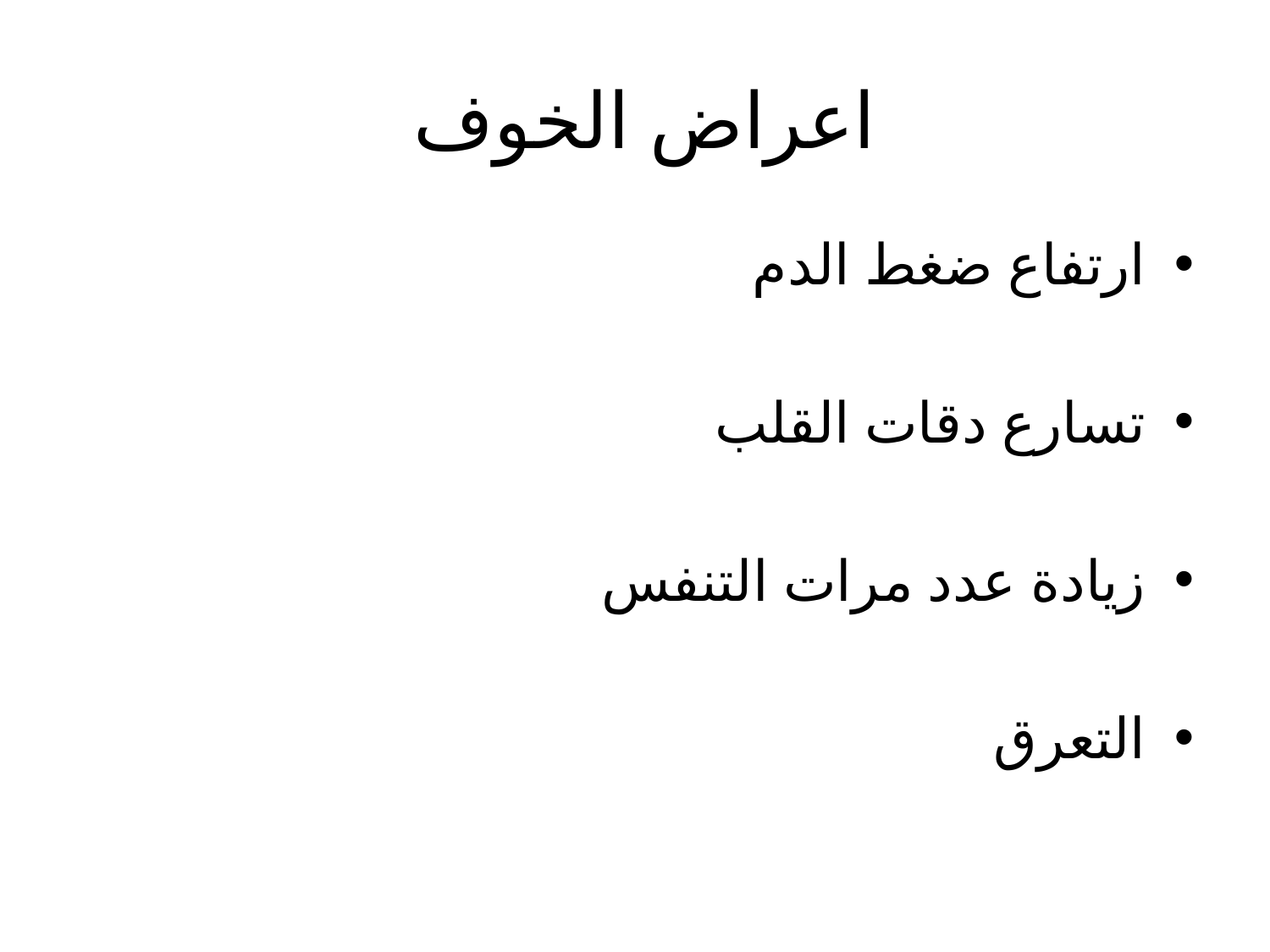

# اعراض الخوف
ارتفاع ضغط الدم

تسارع دقات القلب

زيادة عدد مرات التنفس

التعرق